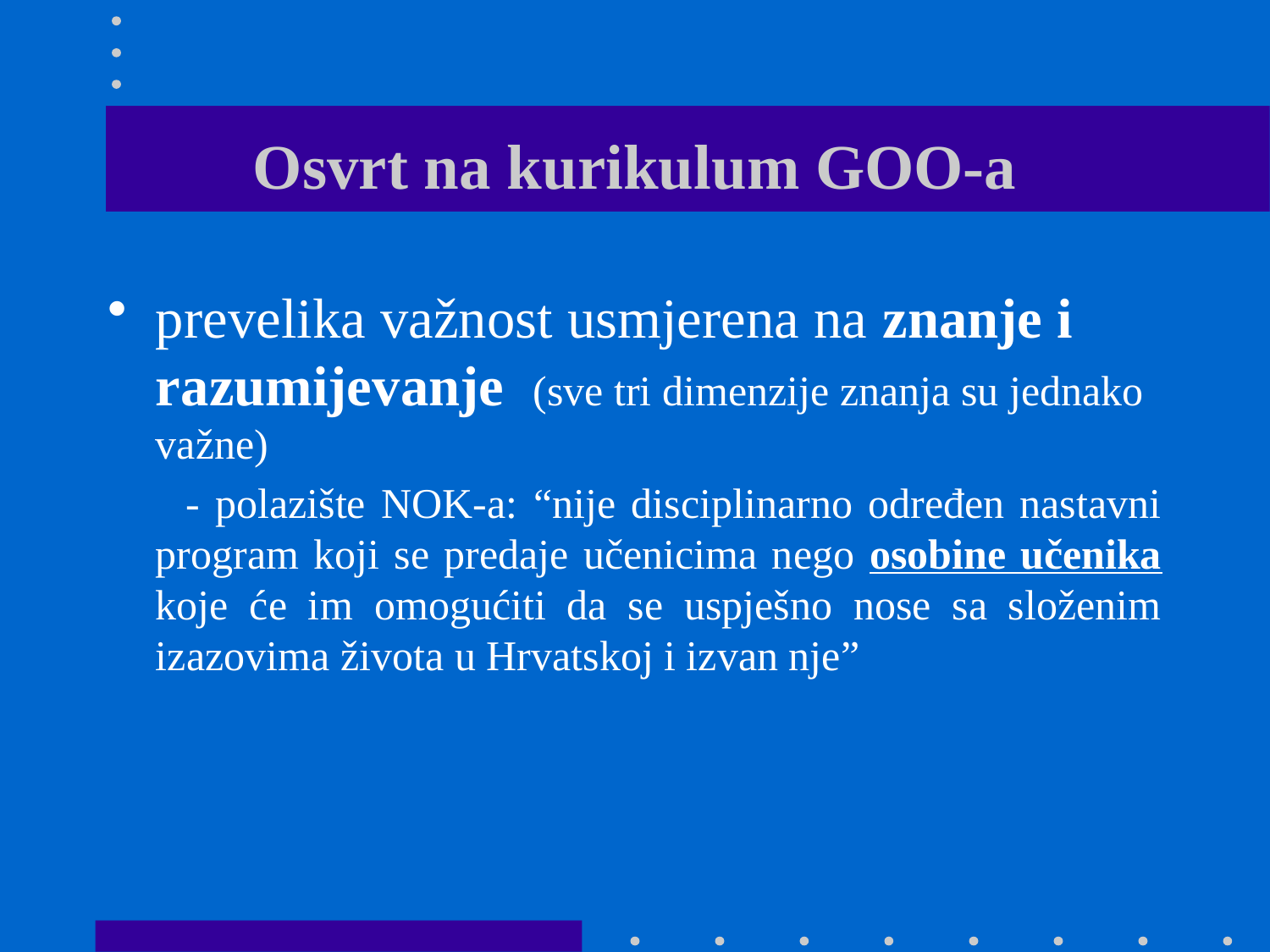

# Osvrt na kurikulum GOO-a
prevelika važnost usmjerena na znanje i razumijevanje  (sve tri dimenzije znanja su jednako važne)
     - polazište NOK-a: “nije disciplinarno određen nastavni program koji se predaje učenicima nego osobine učenika koje će im omogućiti da se uspješno nose sa složenim izazovima života u Hrvatskoj i izvan nje”